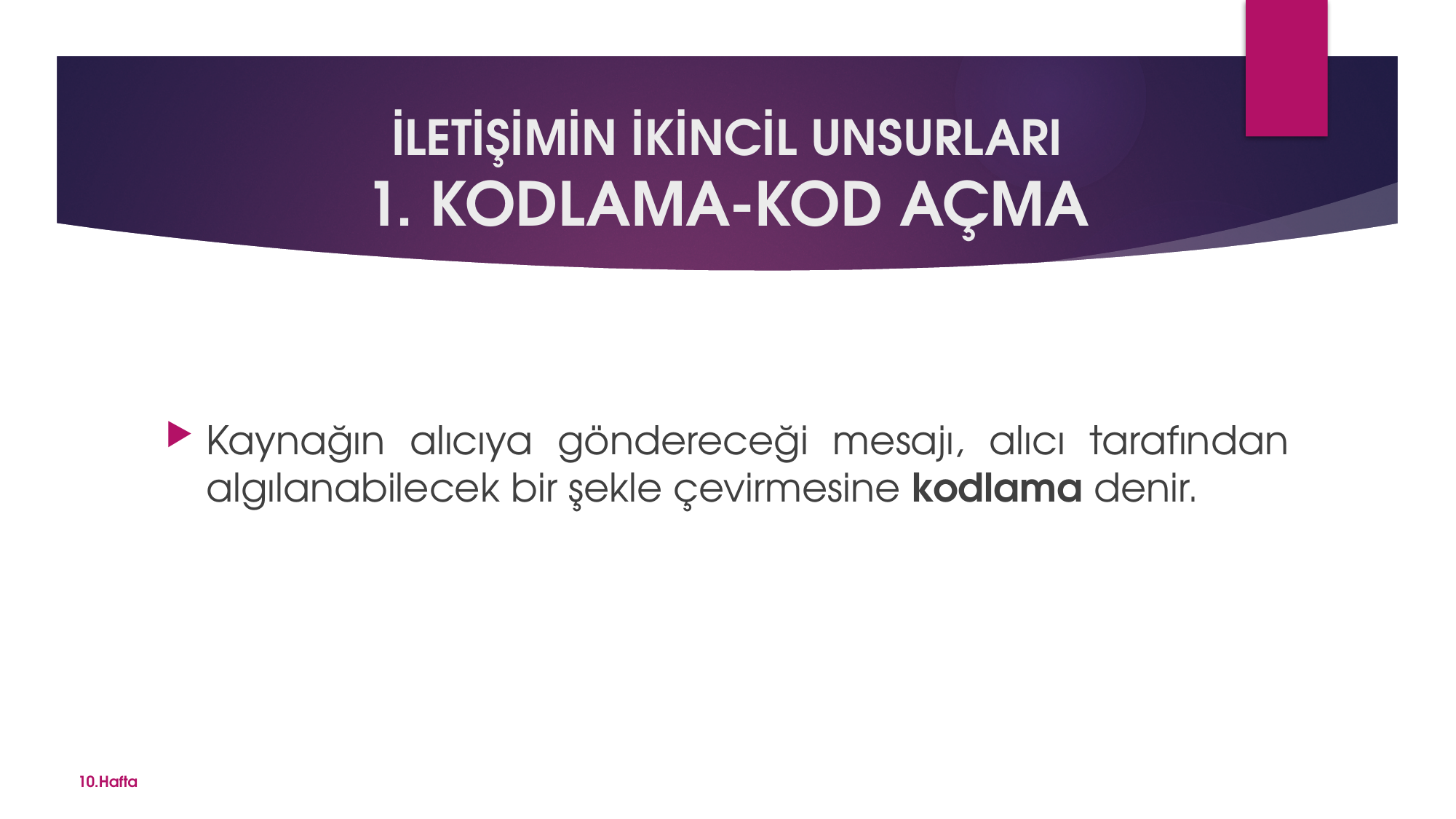

# İLETİŞİMİN İKİNCİL UNSURLARI 1. KODLAMA-KOD AÇMA
Kaynağın alıcıya göndereceği mesajı, alıcı tarafından algılanabilecek bir şekle çevirmesine kodlama denir.
10.Hafta